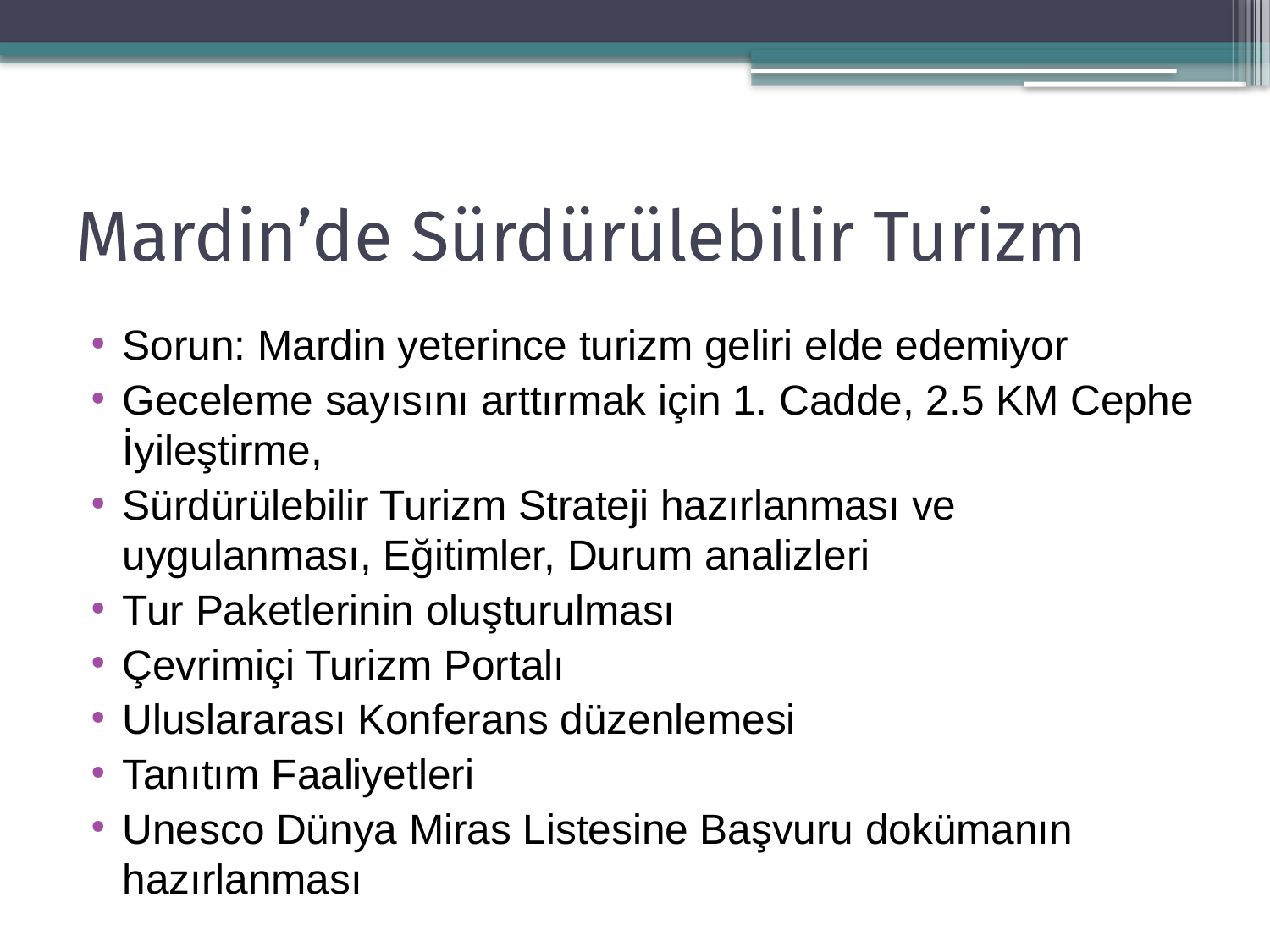

# Mardin’de Sürdürülebilir Turizm
Sorun: Mardin yeterince turizm geliri elde edemiyor
Geceleme sayısını arttırmak için 1. Cadde, 2.5 KM Cephe İyileştirme,
Sürdürülebilir Turizm Strateji hazırlanması ve uygulanması, Eğitimler, Durum analizleri
Tur Paketlerinin oluşturulması
Çevrimiçi Turizm Portalı
Uluslararası Konferans düzenlemesi
Tanıtım Faaliyetleri
Unesco Dünya Miras Listesine Başvuru dokümanın hazırlanması